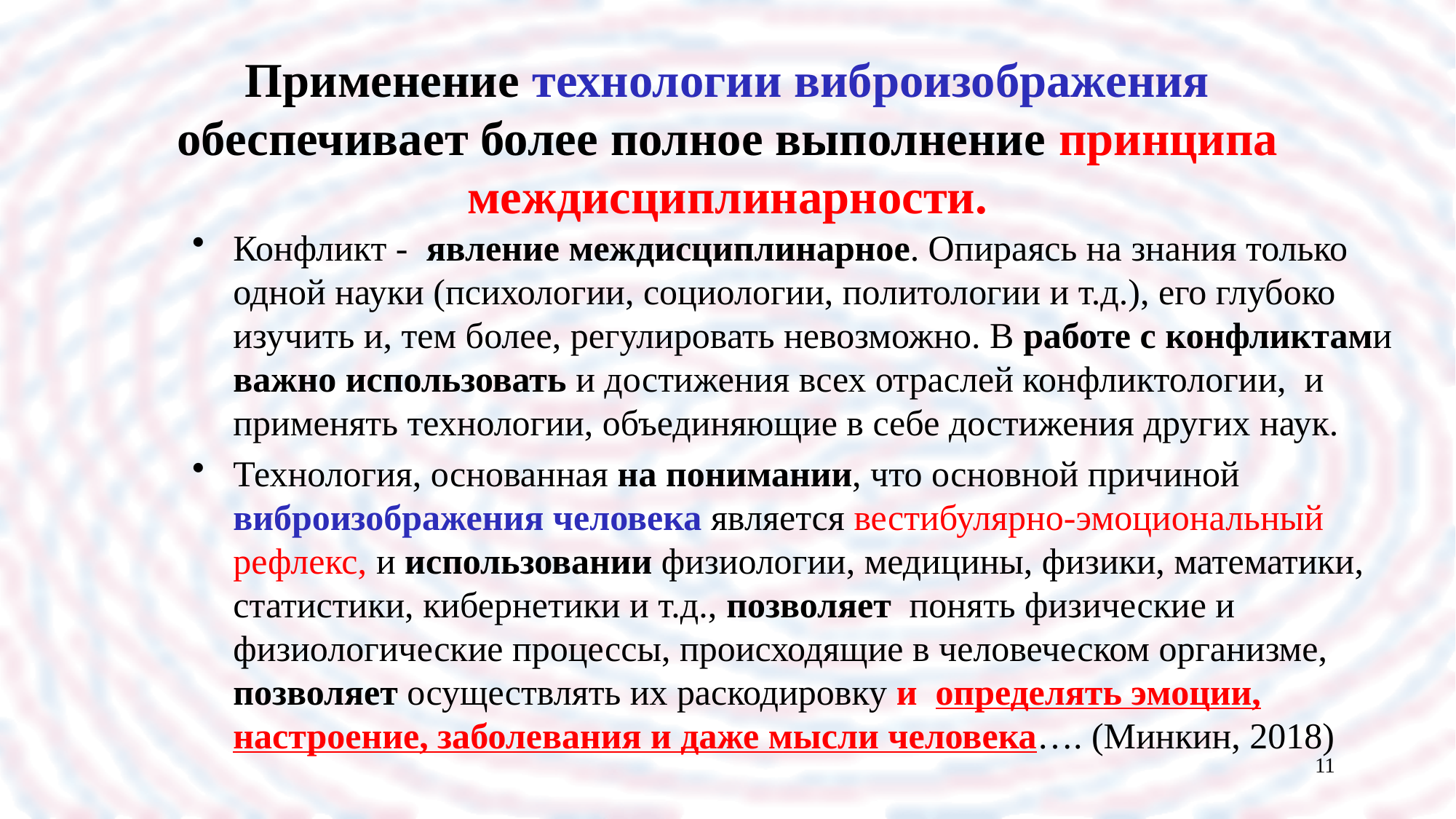

# Применение технологии виброизображения обеспечивает более полное выполнение принципа междисциплинарности.
Конфликт -  явление междисциплинарное. Опираясь на знания только одной науки (психологии, социологии, политологии и т.д.), его глубоко изучить и, тем более, регулировать невозможно. В работе с конфликтами важно использовать и достижения всех отраслей конфликтологии,  и применять технологии, объединяющие в себе достижения других наук.
Технология, основанная на понимании, что основной причиной  виброизображения человека является вестибулярно-эмоциональный рефлекс, и использовании физиологии, медицины, физики, математики, статистики, кибернетики и т.д., позволяет  понять физические и физиологические процессы, происходящие в человеческом организме, позволяет осуществлять их раскодировку и  определять эмоции, настроение, заболевания и даже мысли человека…. (Минкин, 2018)
11